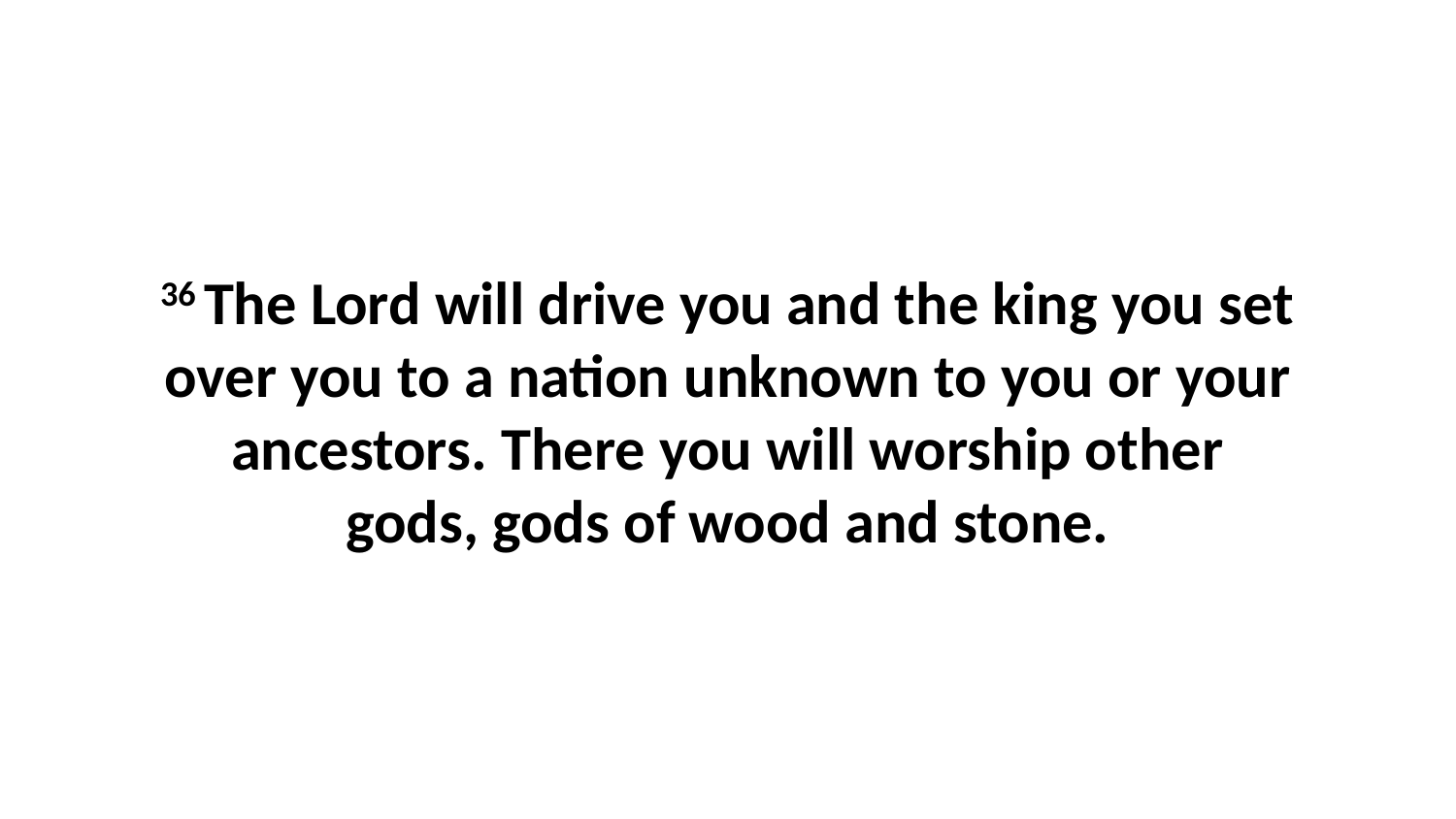

36 The Lord will drive you and the king you set over you to a nation unknown to you or your ancestors. There you will worship other gods, gods of wood and stone.